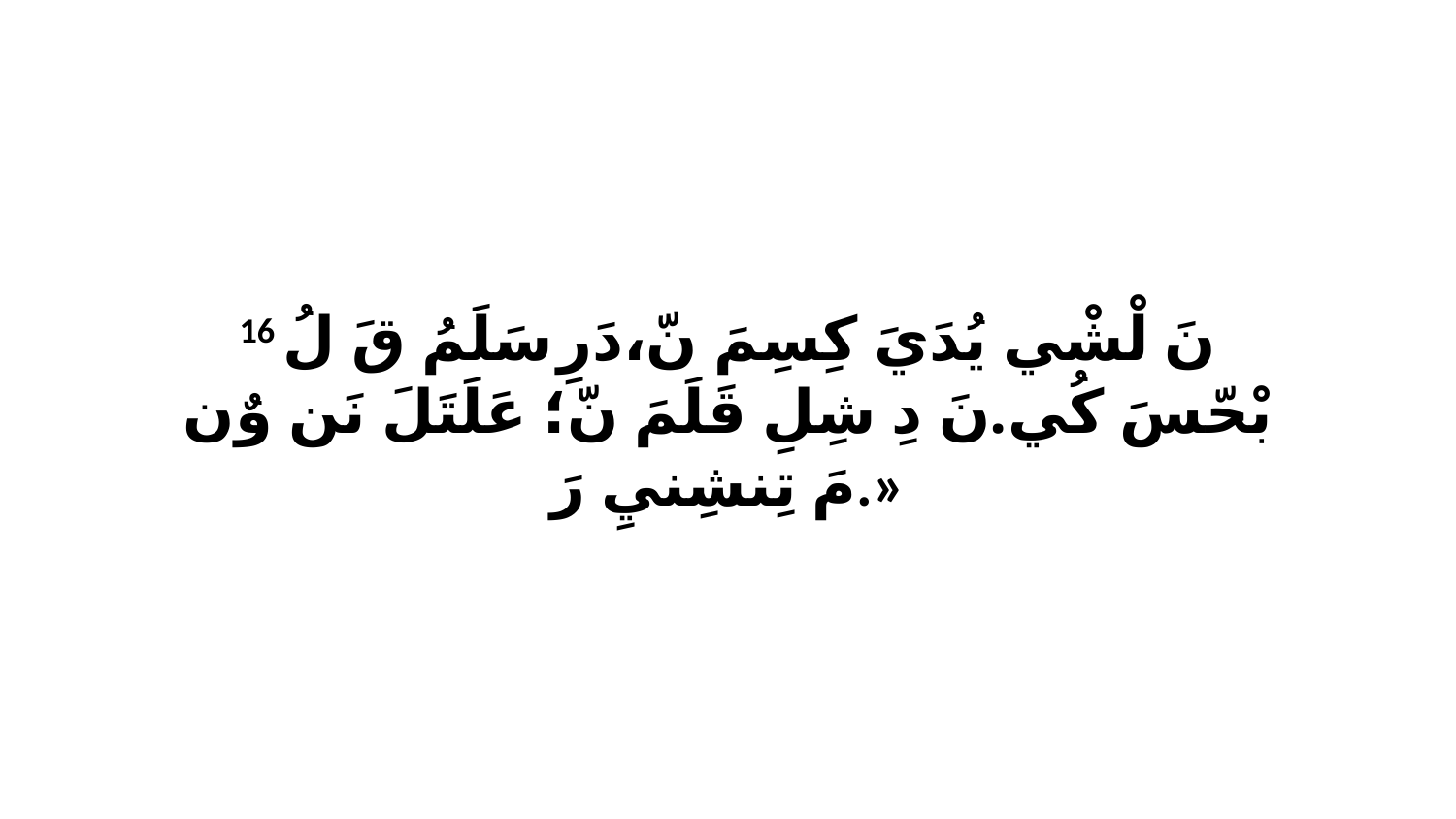

16 نَ لْشْي يُدَيَ كِسِمَ نّ،دَرِ سَلَمُ قَ لُ بْحّسَ كُي.نَ دِ شِلِ قَلَمَ نّ؛ عَلَتَلَ نَن وٌن مَ تِنشِنيِ رَ.»